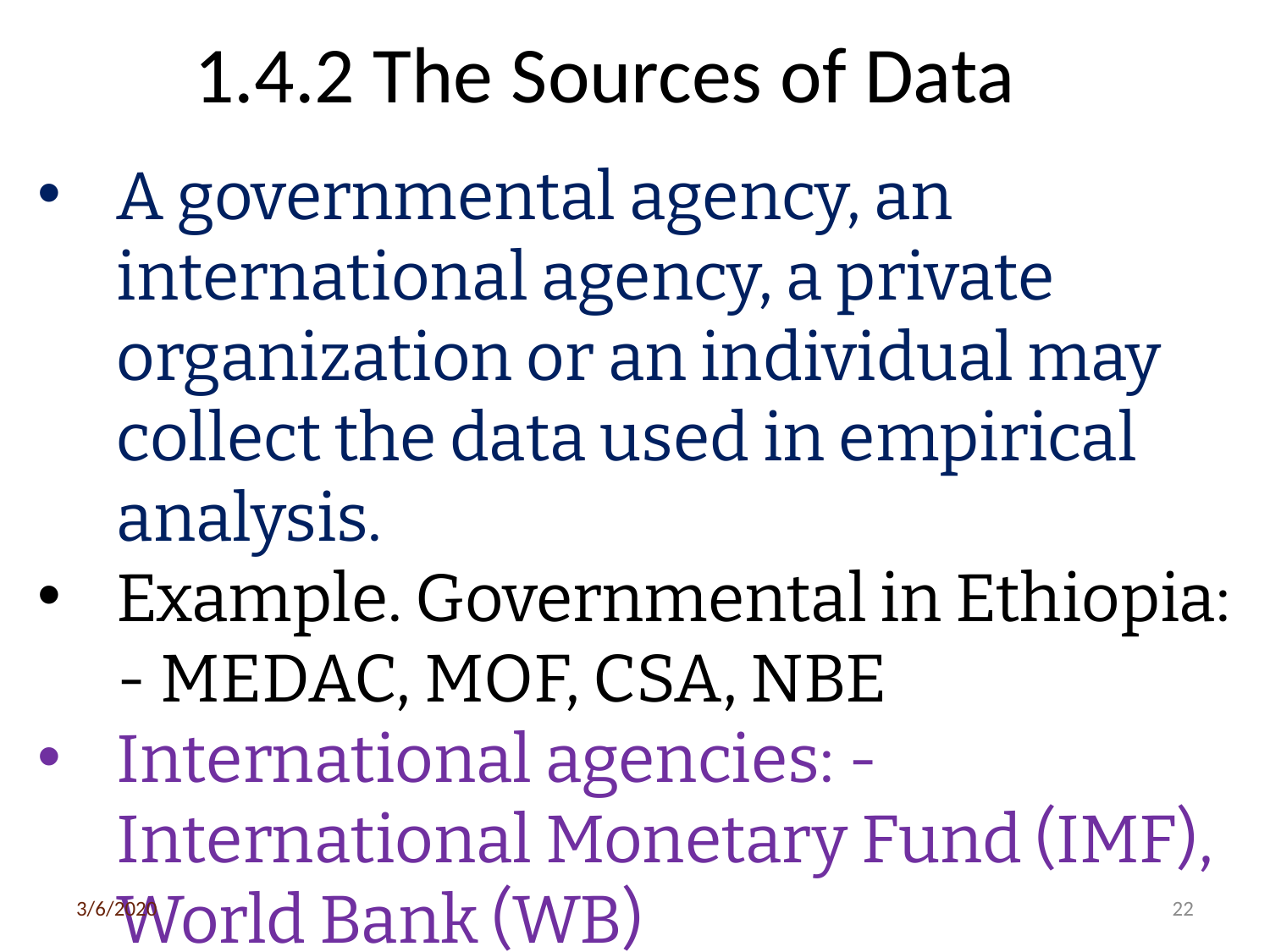

# 1.4.2 The Sources of Data
A governmental agency, an international agency, a private organization or an individual may collect the data used in empirical analysis.
Example. Governmental in Ethiopia: - MEDAC, MOF, CSA, NBE
International agencies: - International Monetary Fund (IMF), World Bank (WB)
The individual (researcher) himself may collect data through interviews or using questionnaire.
3/6/2020
22